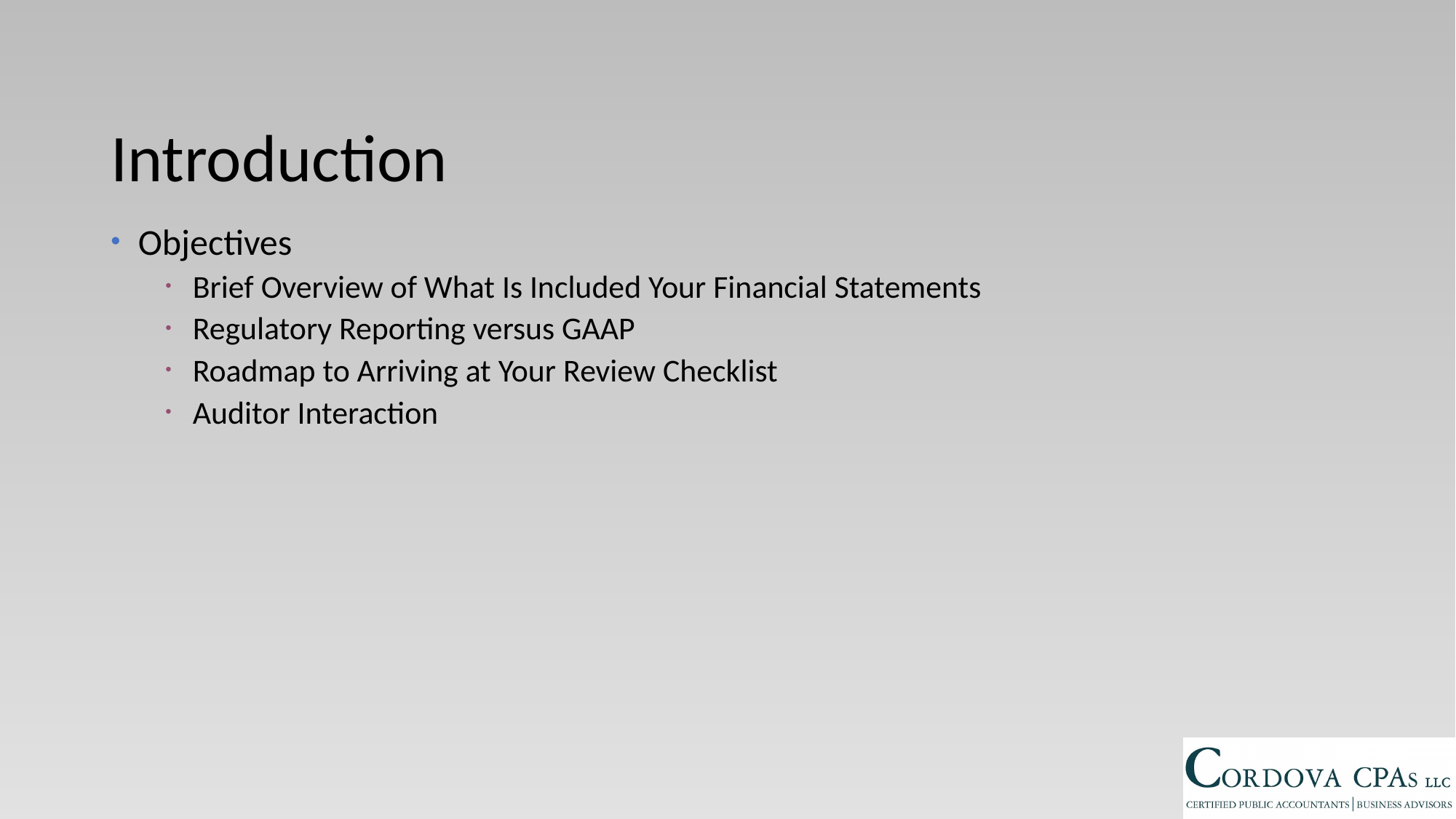

Introduction
Objectives
Brief Overview of What Is Included Your Financial Statements
Regulatory Reporting versus GAAP
Roadmap to Arriving at Your Review Checklist
Auditor Interaction